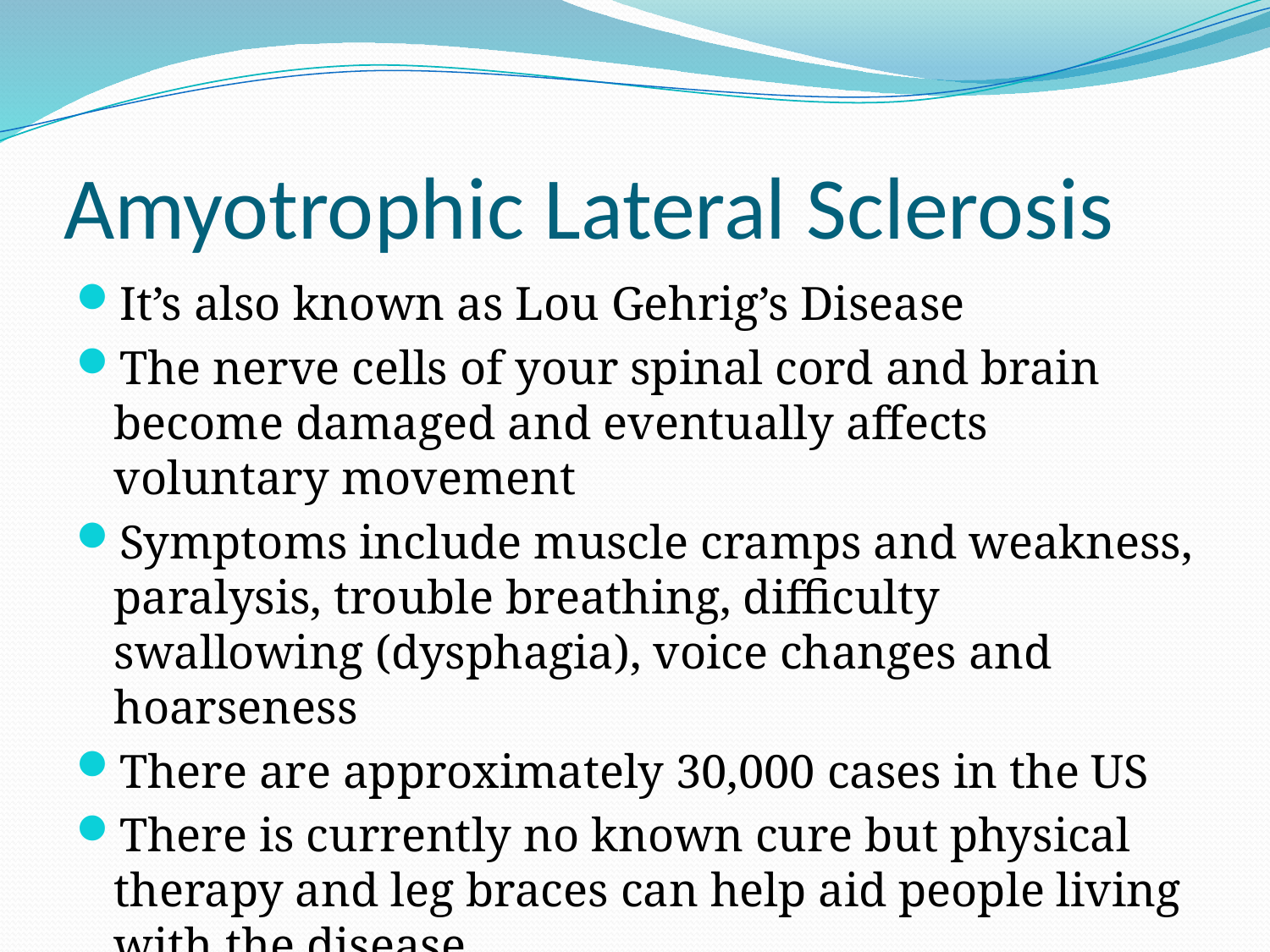

# Amyotrophic Lateral Sclerosis
It’s also known as Lou Gehrig’s Disease
The nerve cells of your spinal cord and brain become damaged and eventually affects voluntary movement
Symptoms include muscle cramps and weakness, paralysis, trouble breathing, difficulty swallowing (dysphagia), voice changes and hoarseness
There are approximately 30,000 cases in the US
There is currently no known cure but physical therapy and leg braces can help aid people living with the disease